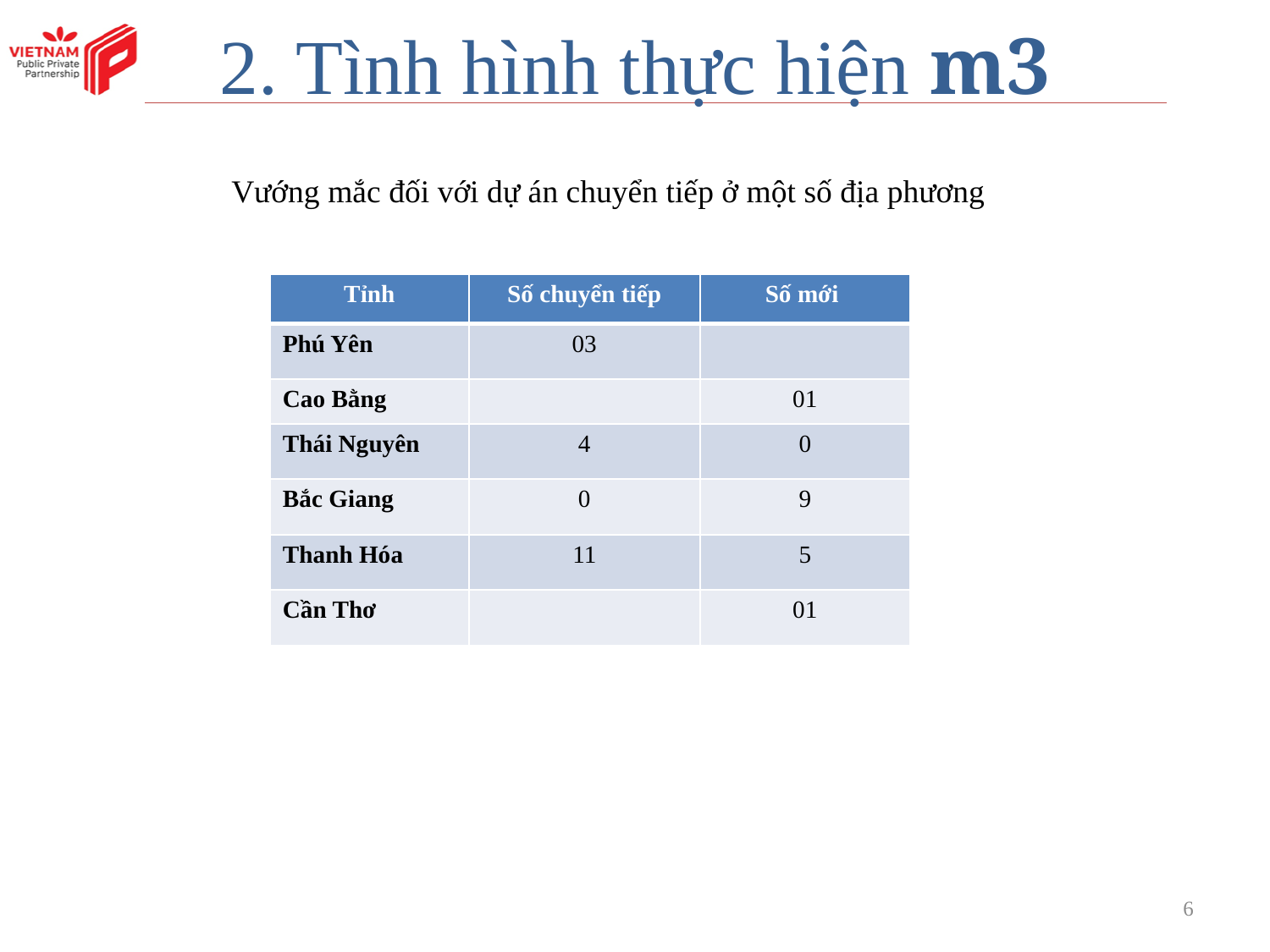

# 2. Tình hình thực hiện m3
Vướng mắc đối với dự án chuyển tiếp ở một số địa phương
| Tỉnh | Số chuyển tiếp | Số mới |
| --- | --- | --- |
| Phú Yên | 03 |  |
| Cao Bằng |  | 01 |
| Thái Nguyên | 4 | 0 |
| Bắc Giang | 0 | 9 |
| Thanh Hóa | 11 | 5 |
| Cần Thơ |  | 01 |
6